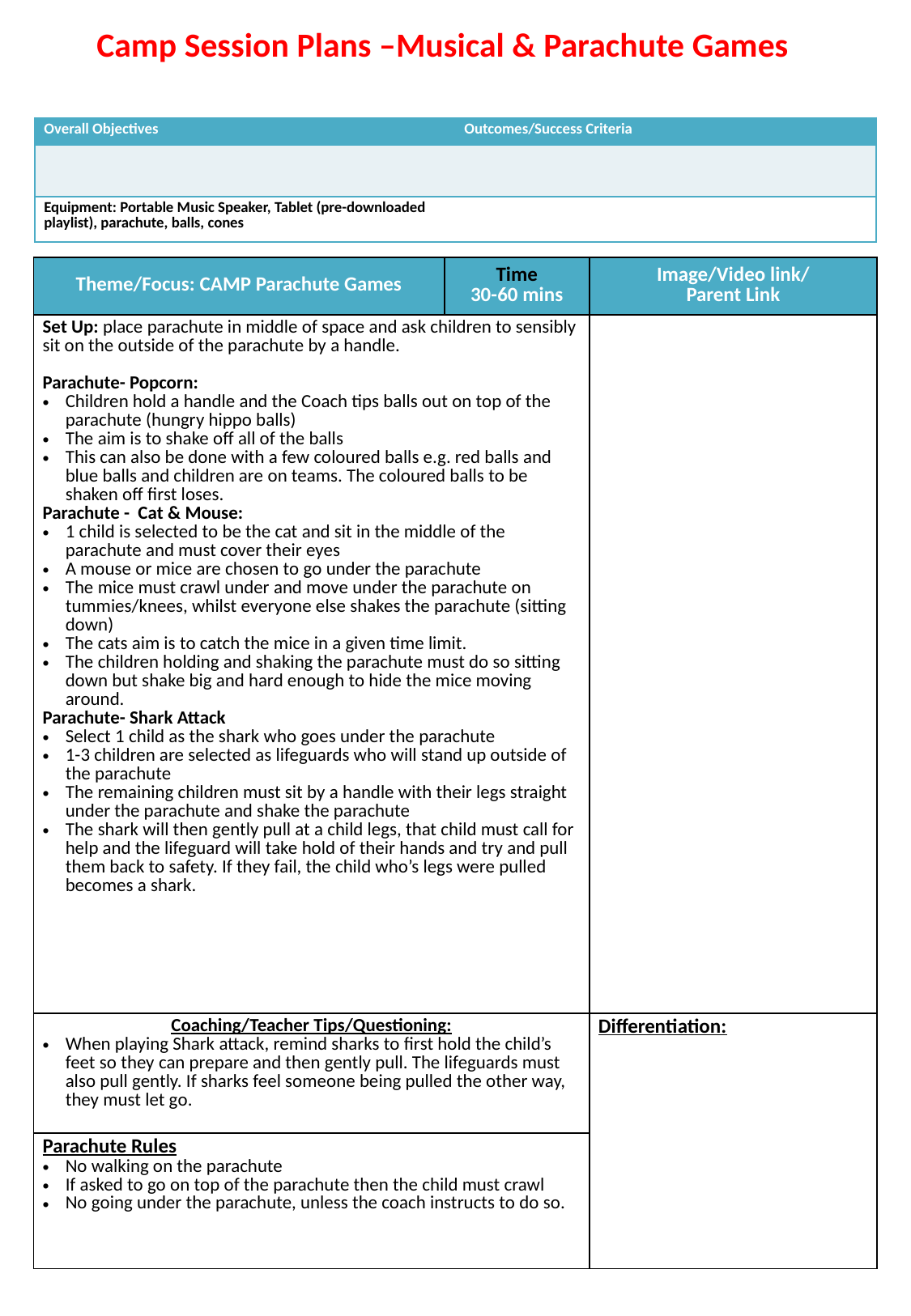

Camp Session Plans –Musical & Parachute Games
| Overall Objectives | Outcomes/Success Criteria |
| --- | --- |
|  |  |
| Equipment: Portable Music Speaker, Tablet (pre-downloaded playlist), parachute, balls, cones |  |
| Theme/Focus: CAMP Parachute Games | Time 30-60 mins | Image/Video link/ Parent Link |
| --- | --- | --- |
| Set Up: place parachute in middle of space and ask children to sensibly sit on the outside of the parachute by a handle. Parachute- Popcorn: Children hold a handle and the Coach tips balls out on top of the parachute (hungry hippo balls) The aim is to shake off all of the balls This can also be done with a few coloured balls e.g. red balls and blue balls and children are on teams. The coloured balls to be shaken off first loses. Parachute - Cat & Mouse: 1 child is selected to be the cat and sit in the middle of the parachute and must cover their eyes A mouse or mice are chosen to go under the parachute The mice must crawl under and move under the parachute on tummies/knees, whilst everyone else shakes the parachute (sitting down) The cats aim is to catch the mice in a given time limit. The children holding and shaking the parachute must do so sitting down but shake big and hard enough to hide the mice moving around. Parachute- Shark Attack Select 1 child as the shark who goes under the parachute 1-3 children are selected as lifeguards who will stand up outside of the parachute The remaining children must sit by a handle with their legs straight under the parachute and shake the parachute The shark will then gently pull at a child legs, that child must call for help and the lifeguard will take hold of their hands and try and pull them back to safety. If they fail, the child who’s legs were pulled becomes a shark. |  |  |
| Coaching/Teacher Tips/Questioning: When playing Shark attack, remind sharks to first hold the child’s feet so they can prepare and then gently pull. The lifeguards must also pull gently. If sharks feel someone being pulled the other way, they must let go. |  | Differentiation: |
| Parachute Rules No walking on the parachute If asked to go on top of the parachute then the child must crawl No going under the parachute, unless the coach instructs to do so. |  | Differentiation: |